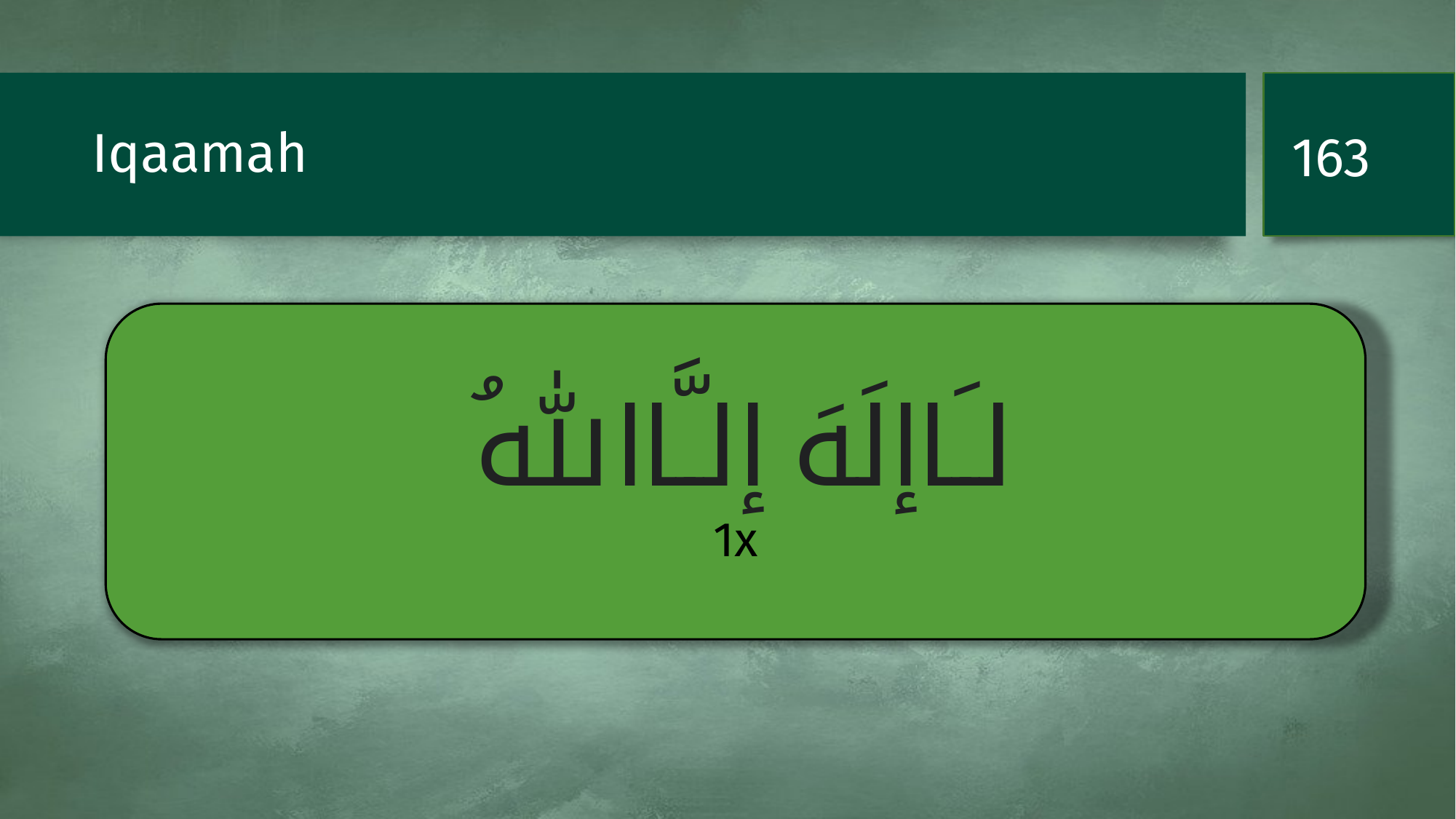

163
# Iqaamah
 لاَ إلَهَ إلاَّ اللهُ
1x